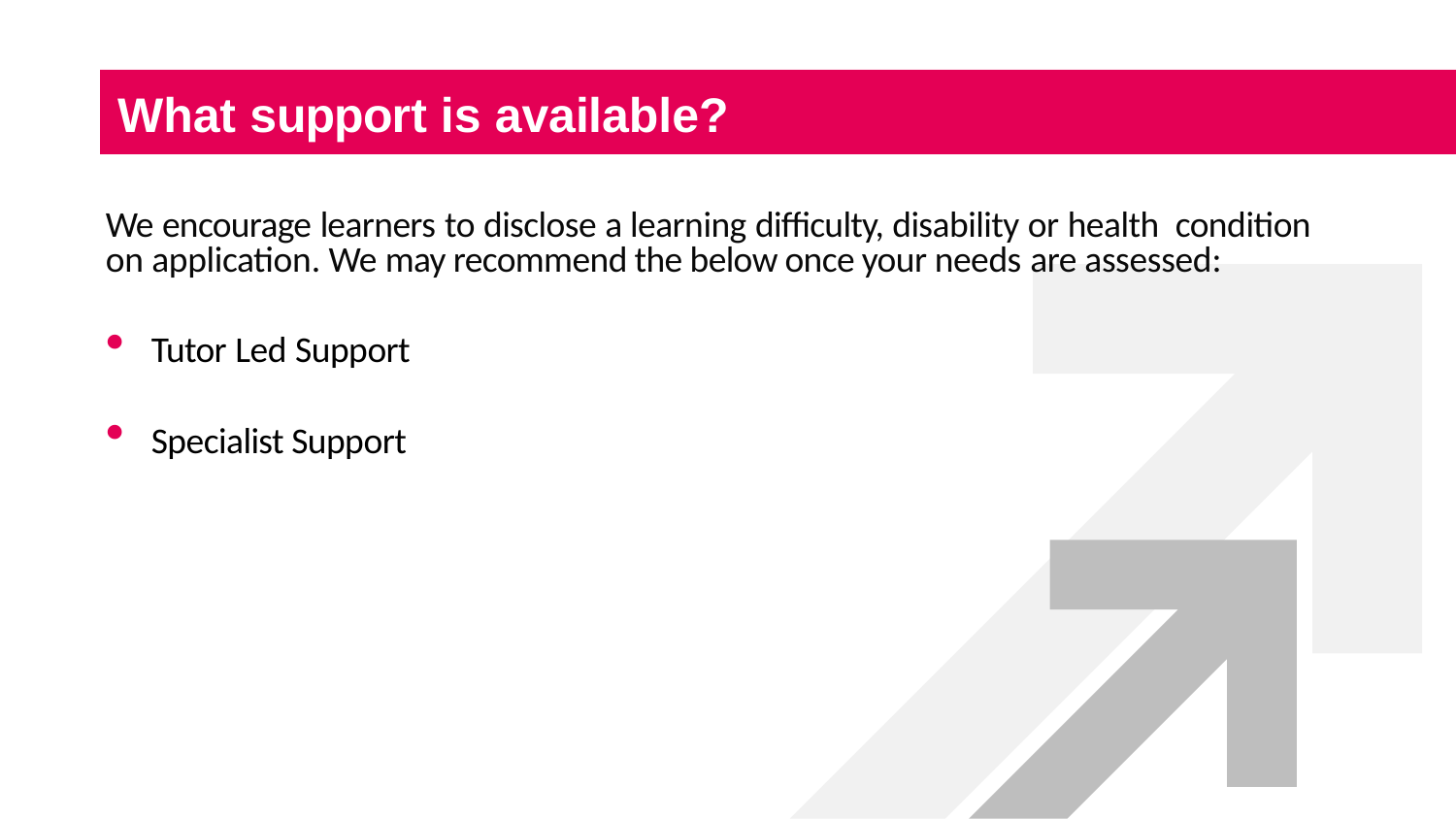

# What support is available?
We encourage learners to disclose a learning difficulty, disability or health  condition on application. We may recommend the below once your needs are assessed:

Tutor Led Support
Specialist Support